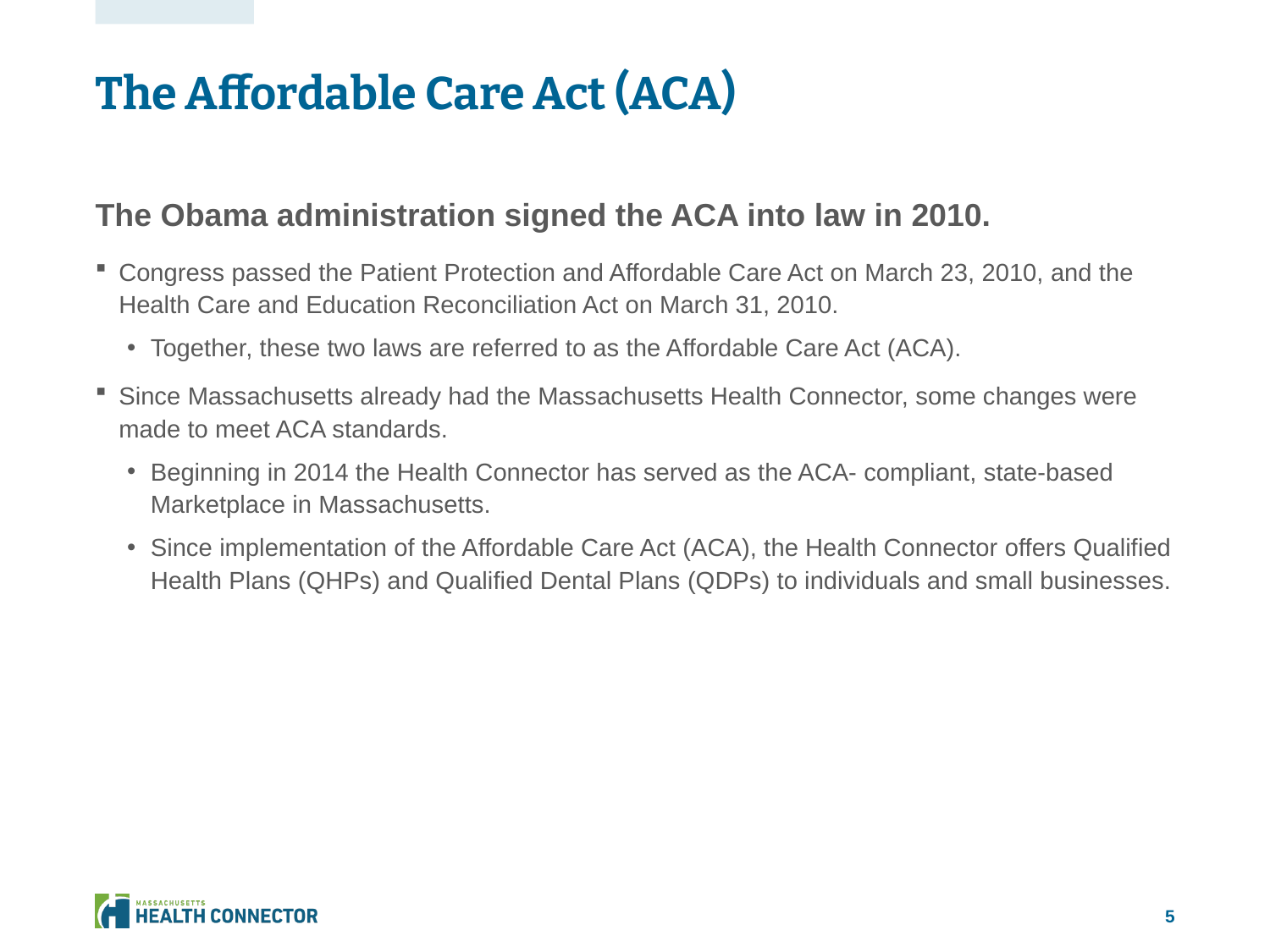

# The Affordable Care Act (ACA)
The Obama administration signed the ACA into law in 2010.
Congress passed the Patient Protection and Affordable Care Act on March 23, 2010, and the Health Care and Education Reconciliation Act on March 31, 2010.
Together, these two laws are referred to as the Affordable Care Act (ACA).
Since Massachusetts already had the Massachusetts Health Connector, some changes were made to meet ACA standards.
Beginning in 2014 the Health Connector has served as the ACA- compliant, state-based Marketplace in Massachusetts.
Since implementation of the Affordable Care Act (ACA), the Health Connector offers Qualified Health Plans (QHPs) and Qualified Dental Plans (QDPs) to individuals and small businesses.

5